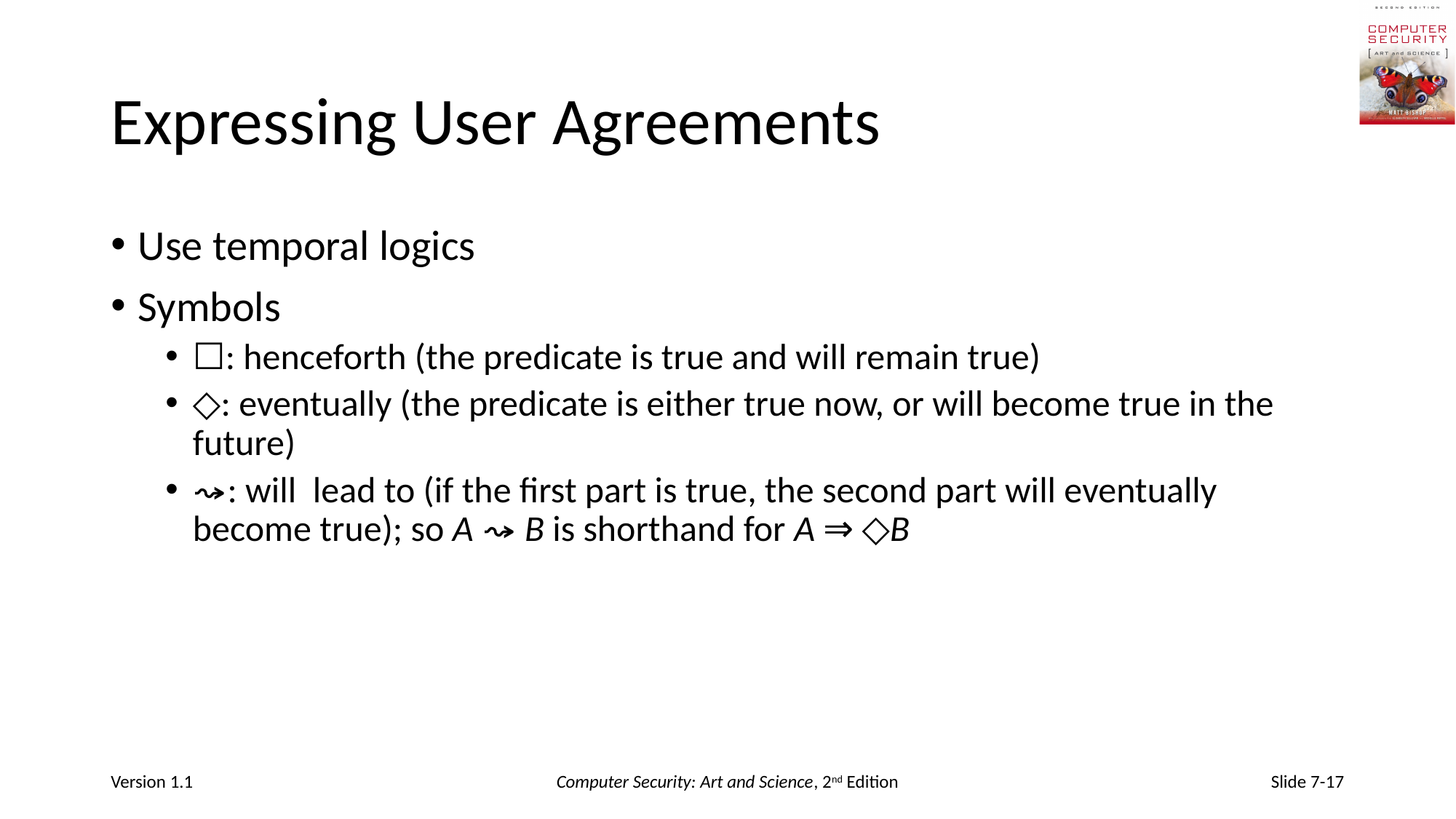

# Expressing User Agreements
Use temporal logics
Symbols
☐: henceforth (the predicate is true and will remain true)
◇: eventually (the predicate is either true now, or will become true in the future)
⤳: will  lead to (if the first part is true, the second part will eventually become true); so A ⤳ B is shorthand for A ⇒ ◇B

Version 1.1
Computer Security: Art and Science, 2nd Edition
Slide 7-17